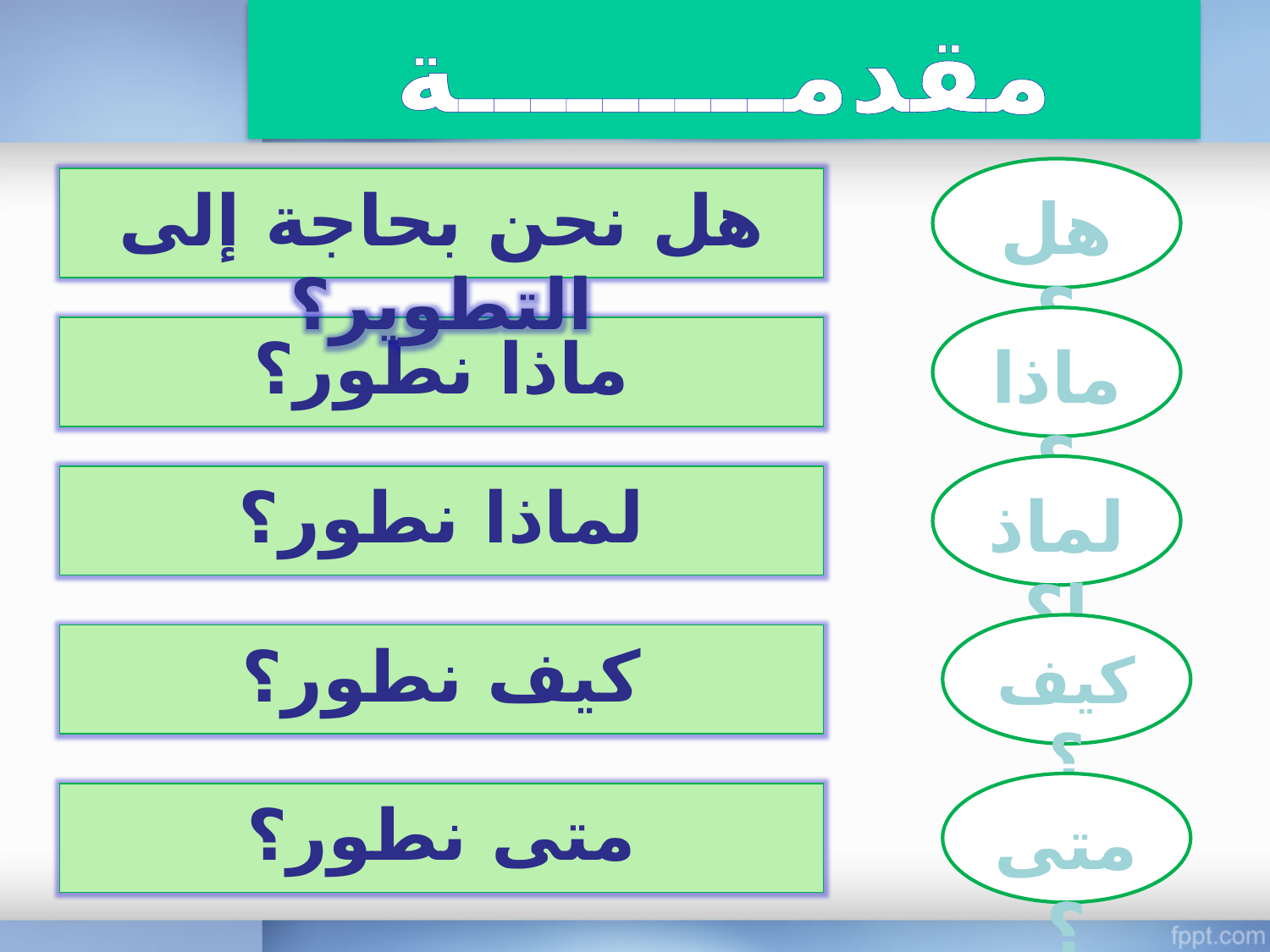

مقدمـــــــــة
هل؟
هل نحن بحاجة إلى التطوير؟
ماذا؟
ماذا نطور؟
لماذا؟
لماذا نطور؟
كيف؟
كيف نطور؟
متى؟
متى نطور؟